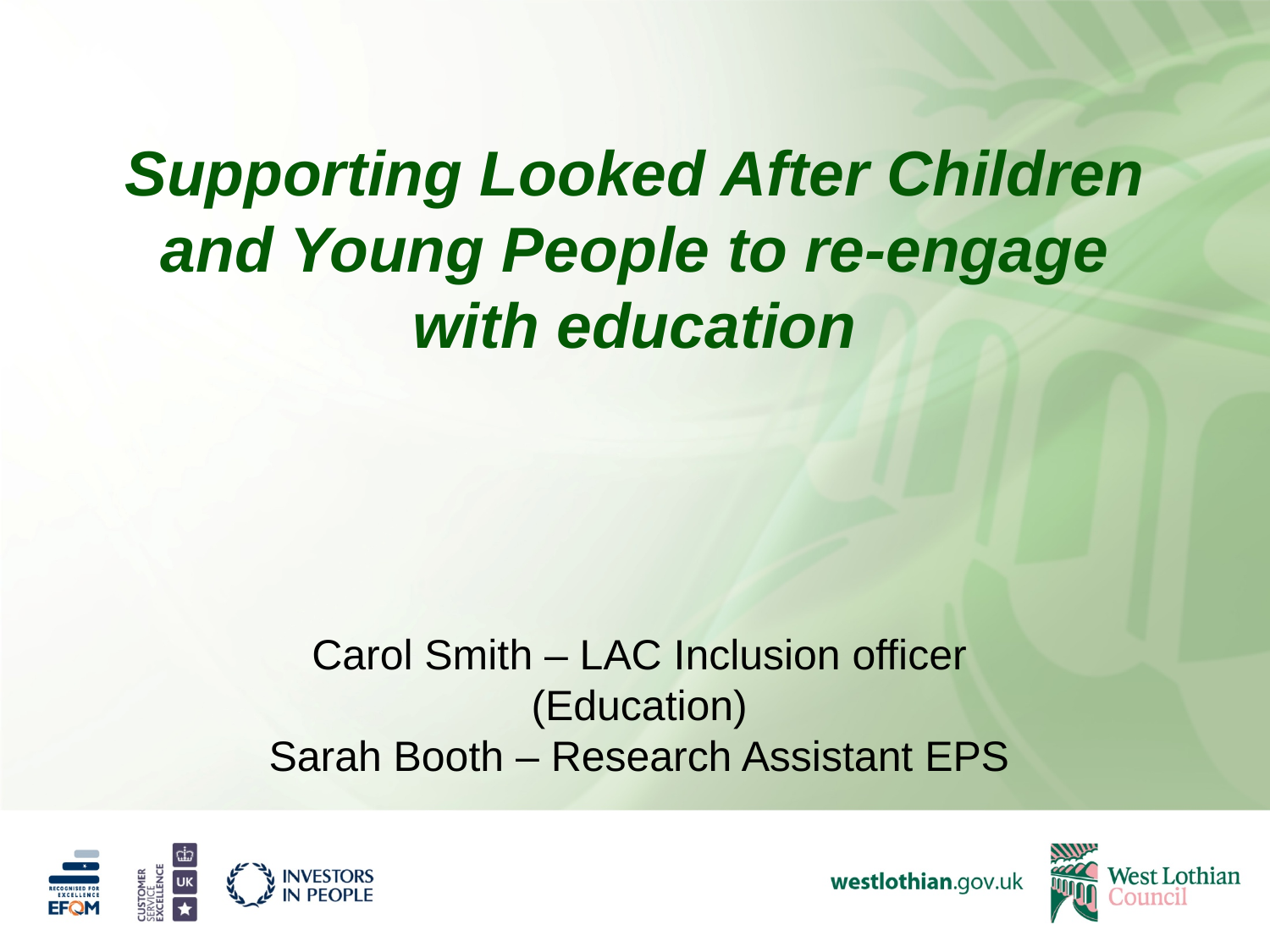

# Supporting Looked After Children and Young People to re-engage with education

Carol Smith – LAC Inclusion officer (Education)
Sarah Booth – Research Assistant EPS